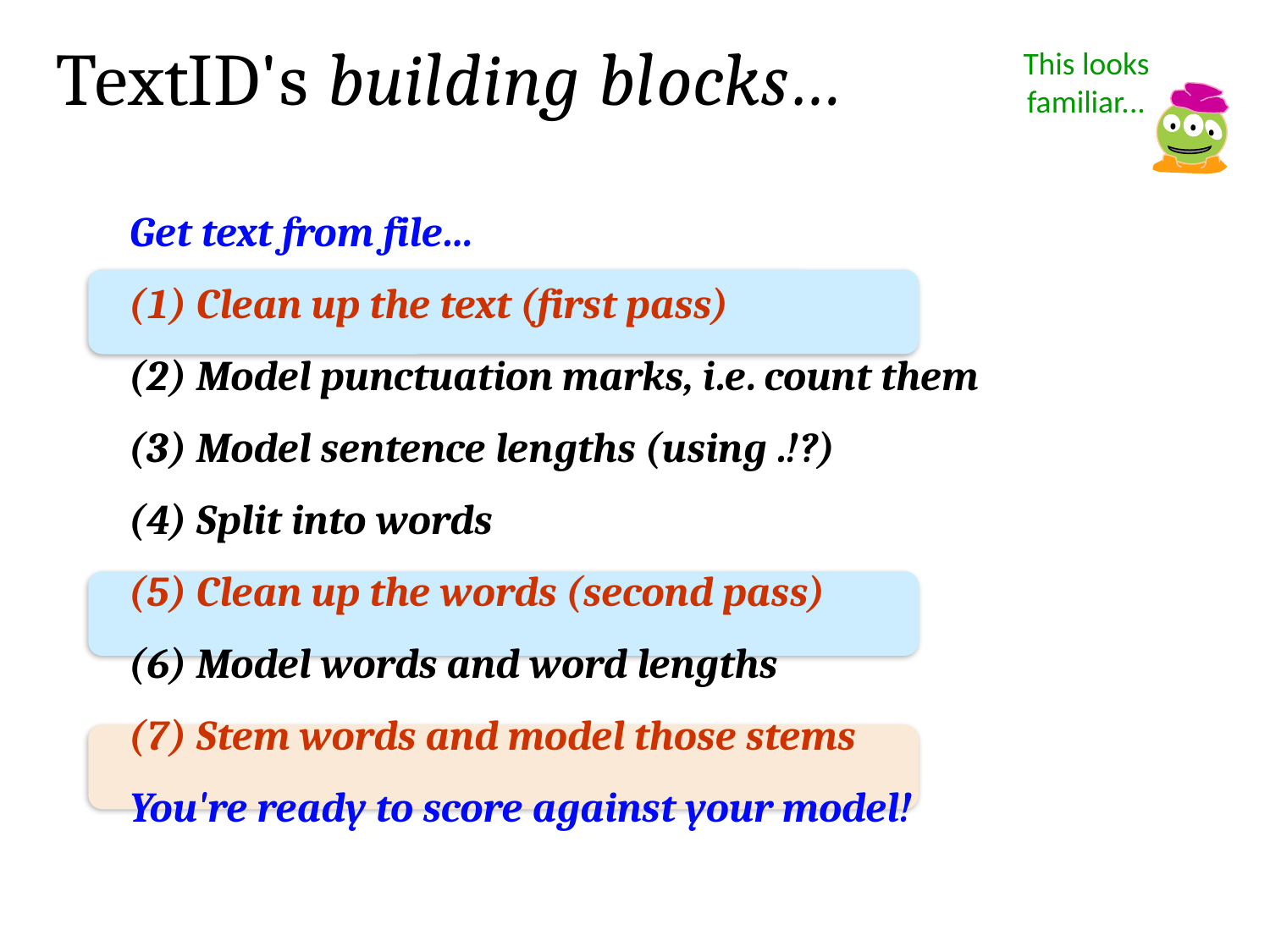

TextID's building blocks…
This looks familiar...

Get text from file…
(1) Clean up the text (first pass)
(2) Model punctuation marks, i.e. count them
(3) Model sentence lengths (using .!?)
(4) Split into words
(5) Clean up the words (second pass)
(6) Model words and word lengths
(7) Stem words and model those stems
You're ready to score against your model!